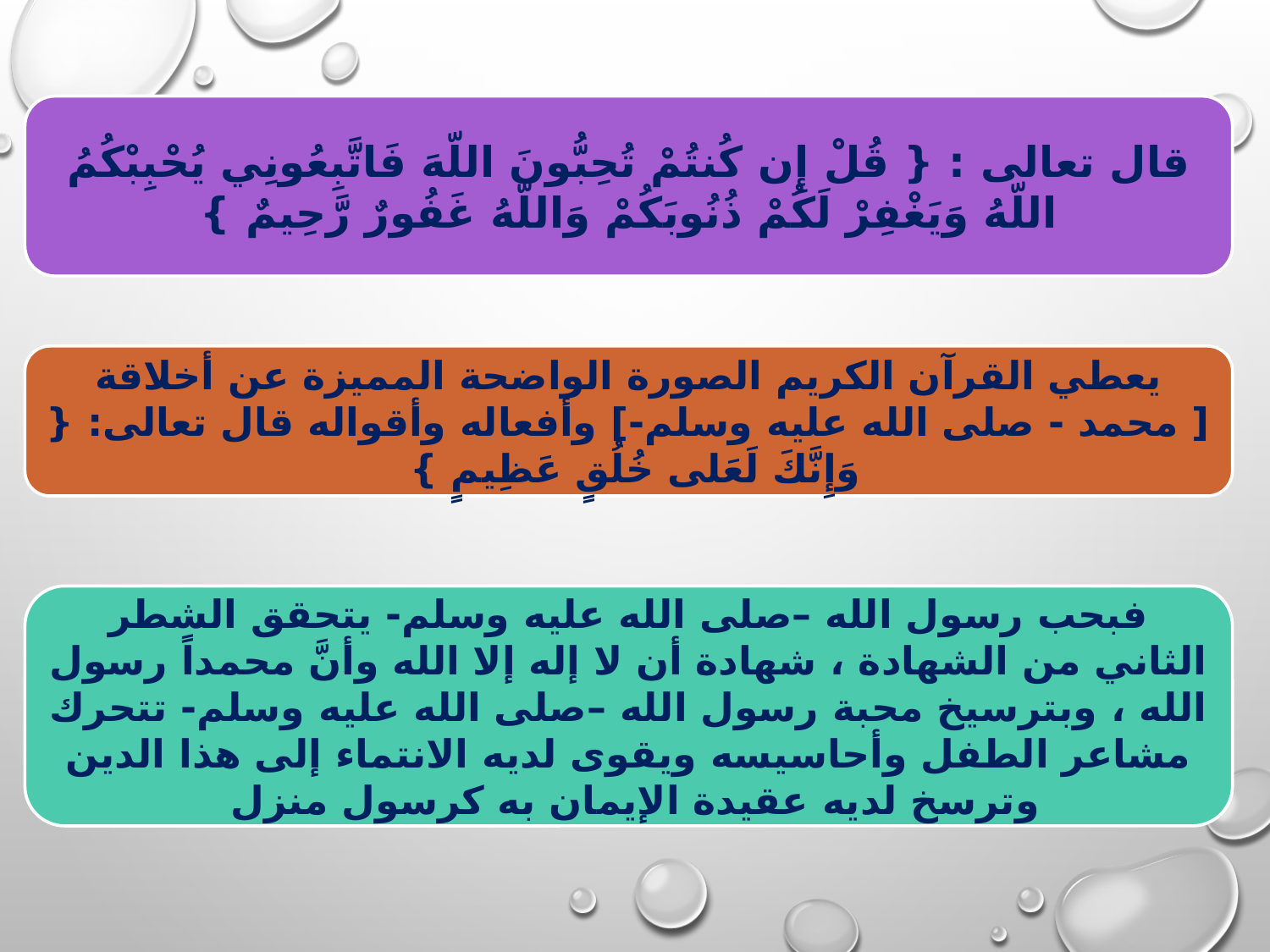

قال تعالى : { قُلْ إِن كُنتُمْ تُحِبُّونَ اللّهَ فَاتَّبِعُونِي يُحْبِبْكُمُ اللّهُ وَيَغْفِرْ لَكُمْ ذُنُوبَكُمْ وَاللّهُ غَفُورٌ رَّحِيمٌ }
يعطي القرآن الكريم الصورة الواضحة المميزة عن أخلاقة [ محمد - صلى الله عليه وسلم-] وأفعاله وأقواله قال تعالى: { وَإِنَّكَ لَعَلى خُلُقٍ عَظِيمٍ }
فبحب رسول الله –صلى الله عليه وسلم- يتحقق الشطر الثاني من الشهادة ، شهادة أن لا إله إلا الله وأنَّ محمداً رسول الله ، وبترسيخ محبة رسول الله –صلى الله عليه وسلم- تتحرك مشاعر الطفل وأحاسيسه ويقوى لديه الانتماء إلى هذا الدين وترسخ لديه عقيدة الإيمان به كرسول منزل